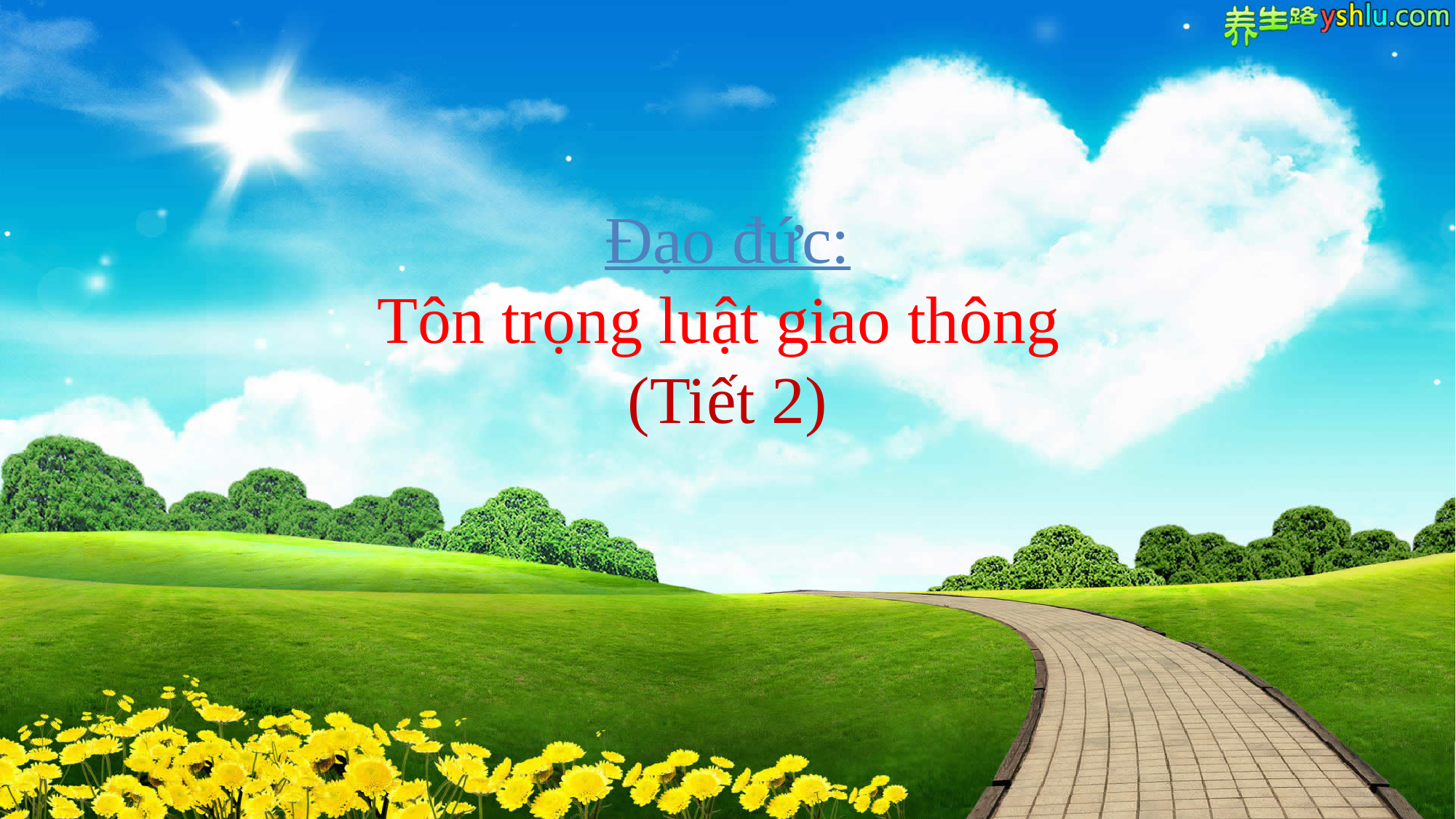

Đạo đức:
Tôn trọng luật giao thông
(Tiết 2)